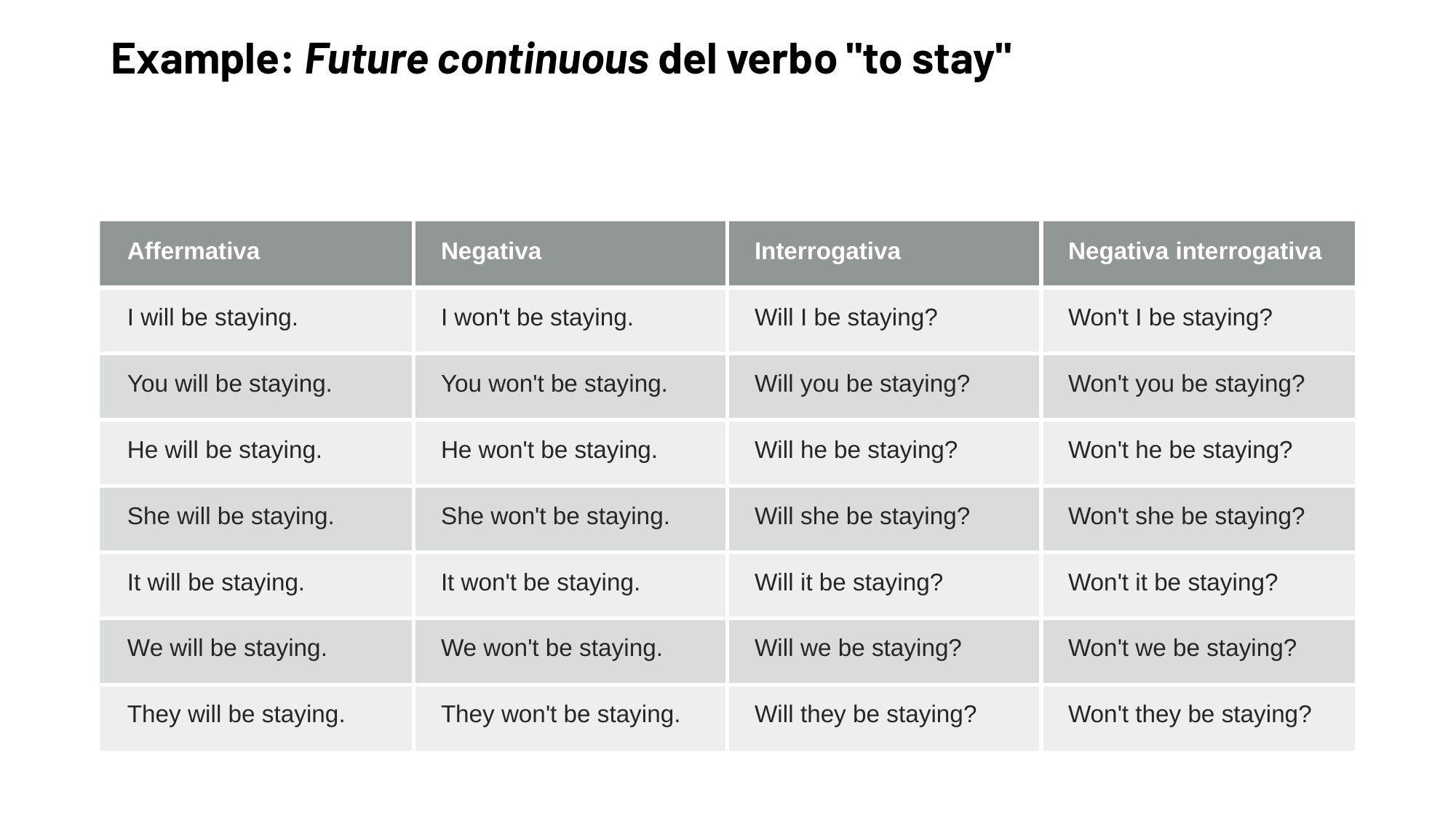

Example: Future continuous del verbo "to stay"

| Affermativa | Negativa | Interrogativa | Negativa interrogativa |
| --- | --- | --- | --- |
| I will be staying. | I won't be staying. | Will I be staying? | Won't I be staying? |
| You will be staying. | You won't be staying. | Will you be staying? | Won't you be staying? |
| He will be staying. | He won't be staying. | Will he be staying? | Won't he be staying? |
| She will be staying. | She won't be staying. | Will she be staying? | Won't she be staying? |
| It will be staying. | It won't be staying. | Will it be staying? | Won't it be staying? |
| We will be staying. | We won't be staying. | Will we be staying? | Won't we be staying? |
| They will be staying. | They won't be staying. | Will they be staying? | Won't they be staying? |